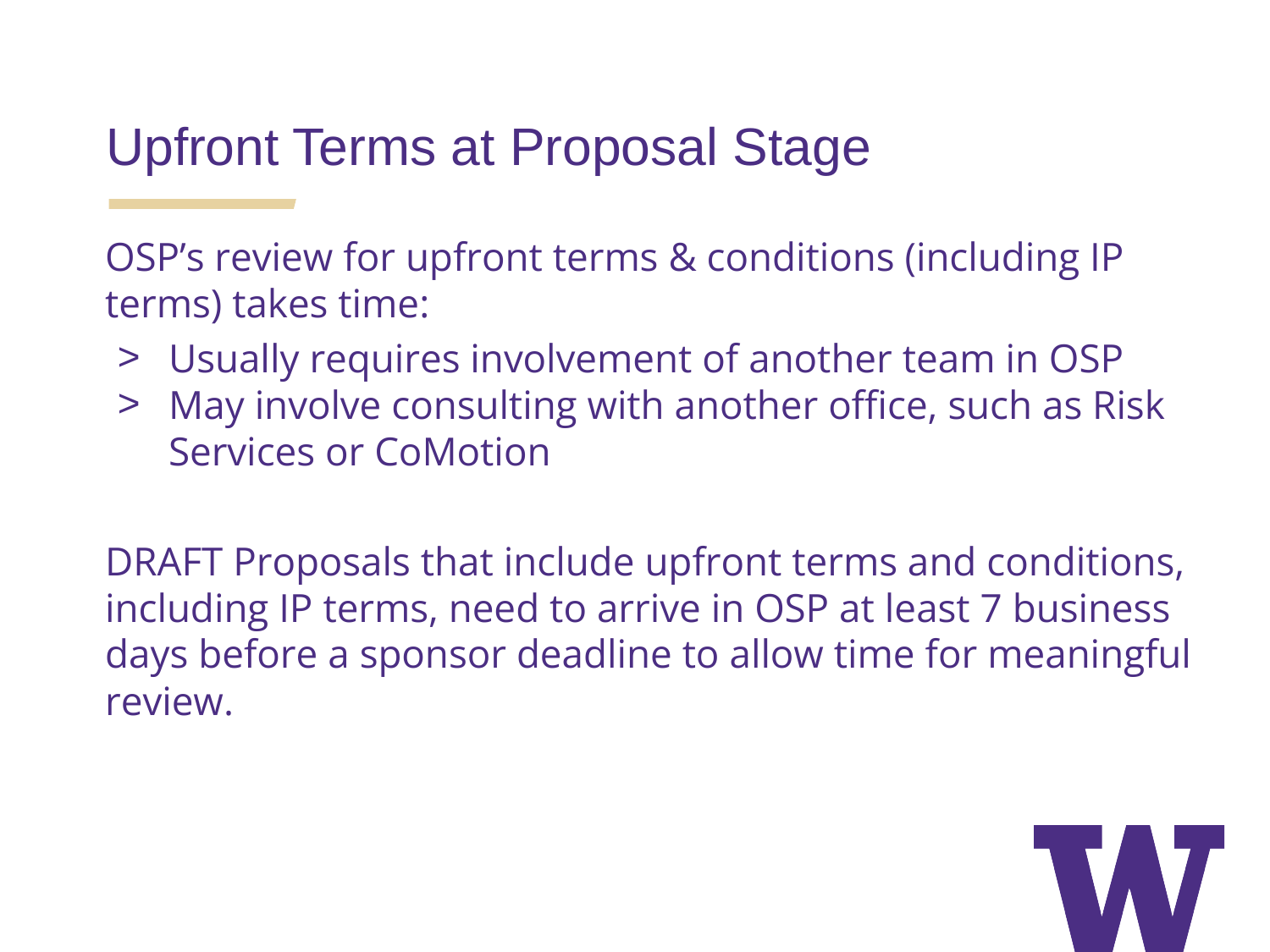

# Upfront Terms at Proposal Stage
OSP’s review for upfront terms & conditions (including IP terms) takes time:
Usually requires involvement of another team in OSP
May involve consulting with another office, such as Risk Services or CoMotion

DRAFT Proposals that include upfront terms and conditions, including IP terms, need to arrive in OSP at least 7 business days before a sponsor deadline to allow time for meaningful review.